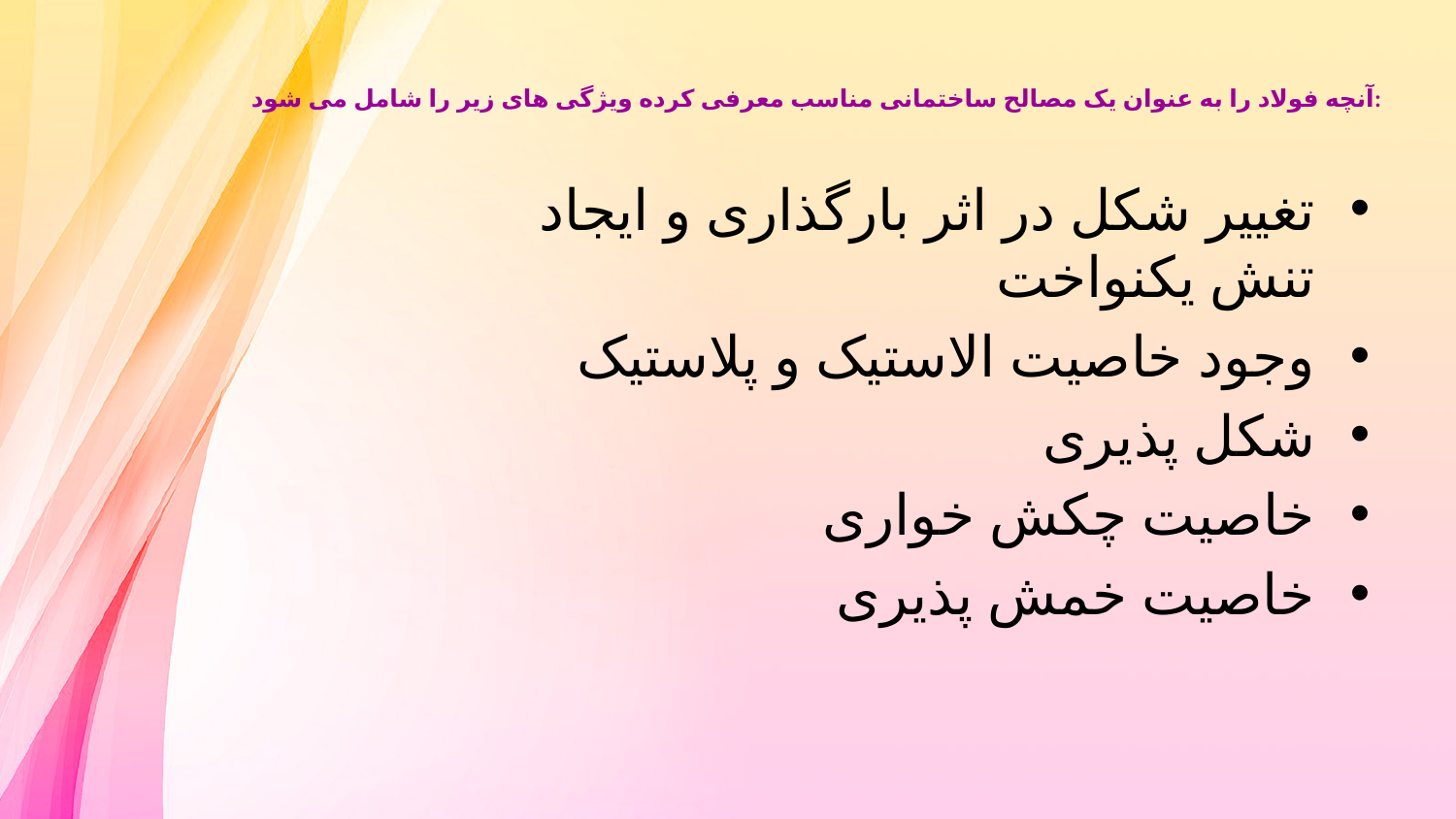

# آنچه فولاد را به عنوان یک مصالح ساختمانی مناسب معرفی کرده ویژگی های زیر را شامل می شود:
تغییر شکل در اثر بارگذاری و ایجاد تنش یکنواخت
وجود خاصیت الاستیک و پلاستیک
شکل پذیری
خاصیت چکش خواری
خاصیت خمش پذیری